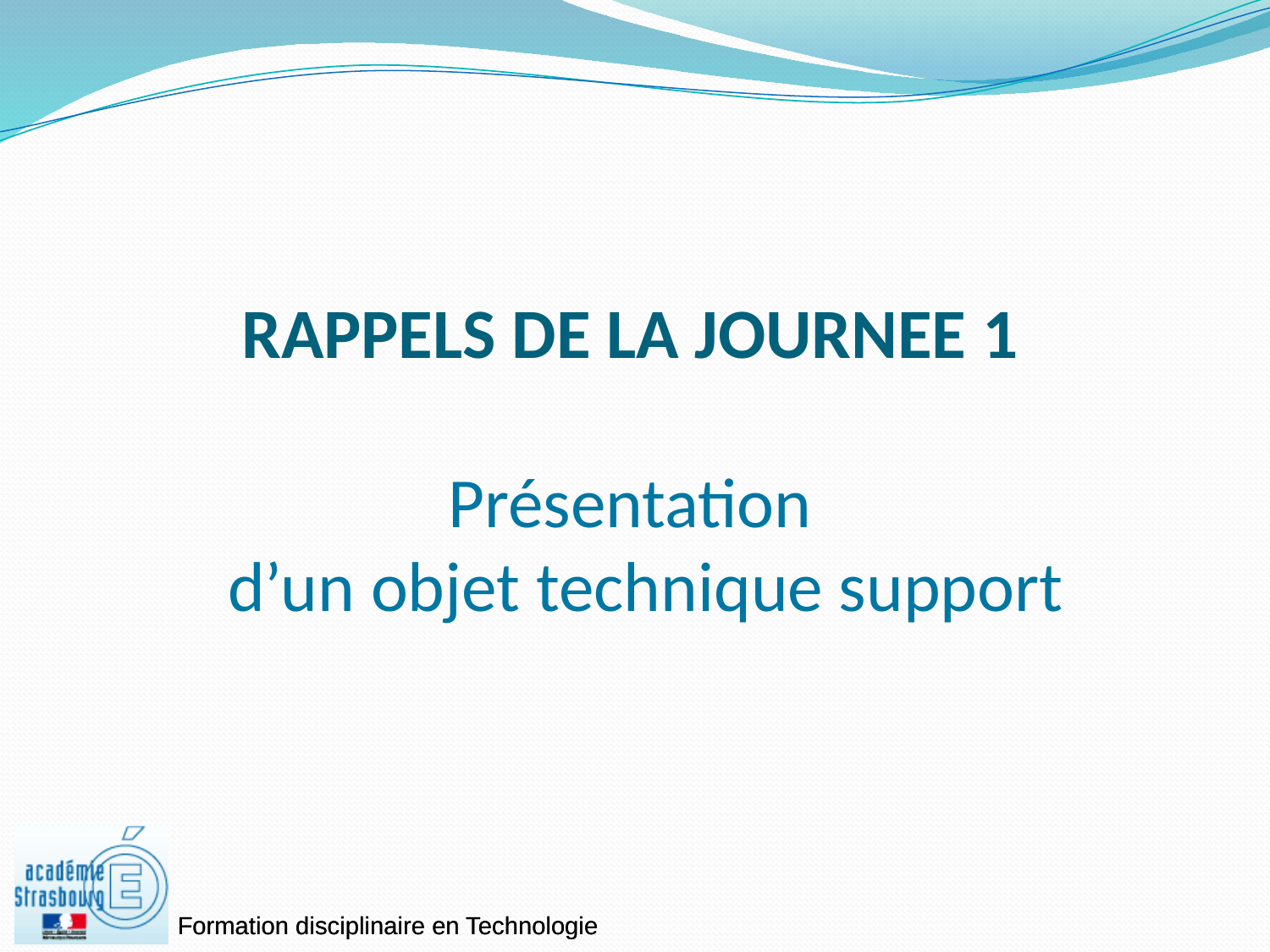

# RAPPELS DE LA JOURNEE 1 Présentation d’un objet technique support